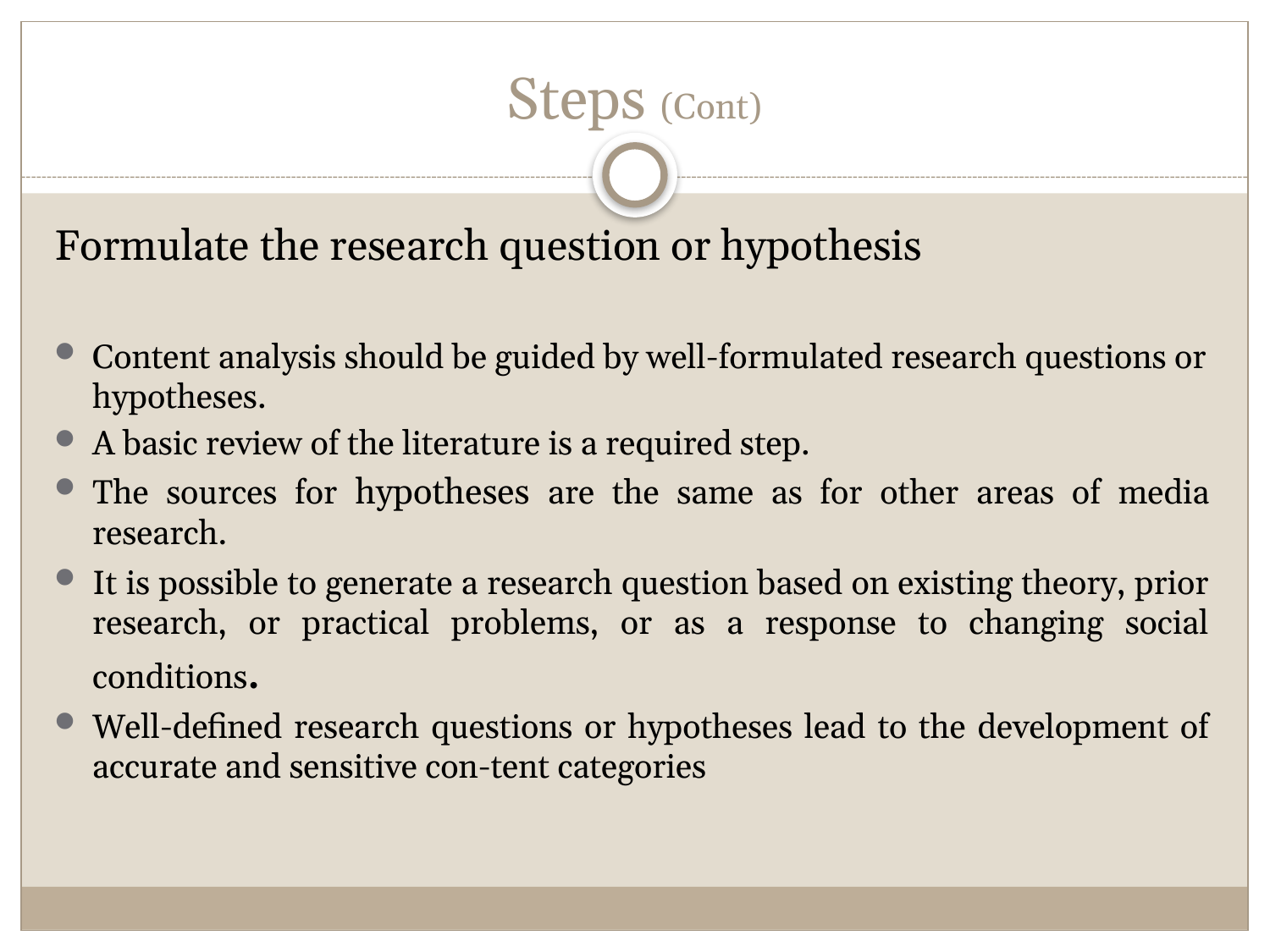

# Steps (Cont)
Formulate the research question or hypothesis

Content analysis should be guided by well-formulated research questions or hypotheses.
A basic review of the literature is a required step.
The sources for hypotheses are the same as for other areas of media research.
It is possible to generate a research question based on existing theory, prior research, or practical problems, or as a response to changing social conditions.
Well-defined research questions or hypotheses lead to the development of accurate and sensitive con-tent categories